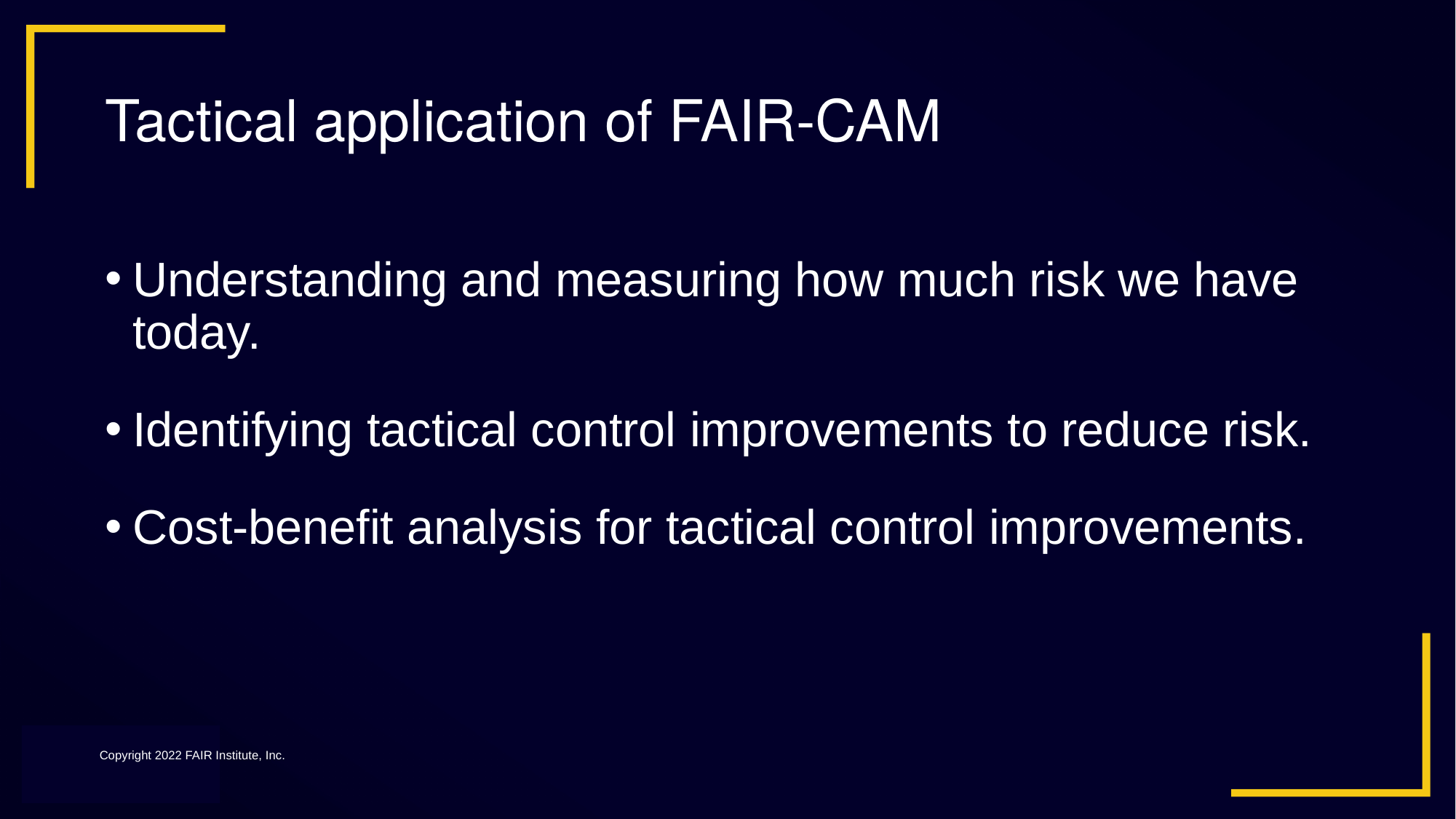

# Tactical application of FAIR-CAM
Understanding and measuring how much risk we have today.
Identifying tactical control improvements to reduce risk.
Cost-benefit analysis for tactical control improvements.
34